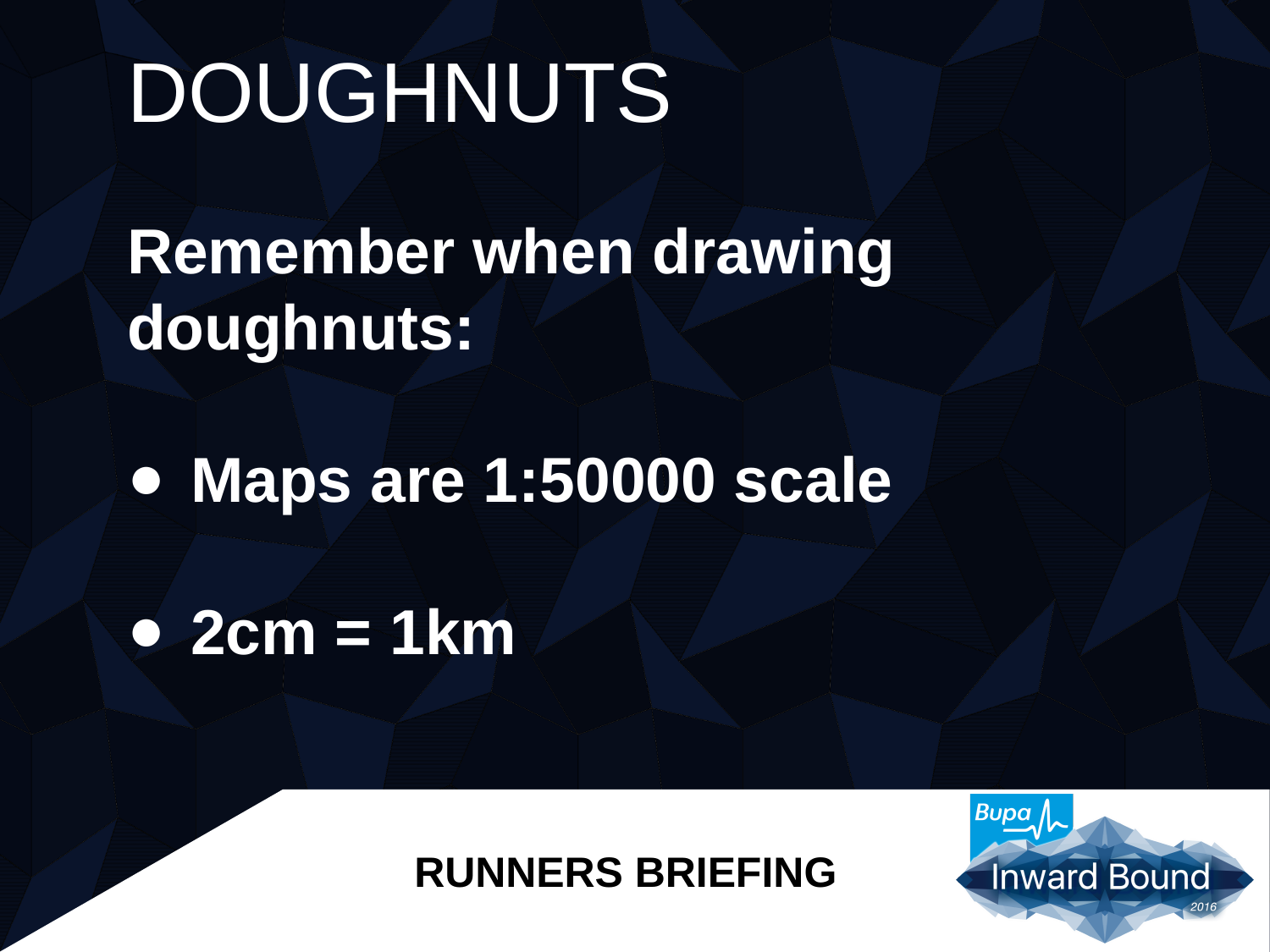

# DOUGHNUTS

Remember when drawing doughnuts:

Maps are 1:50000 scale

2cm = 1km